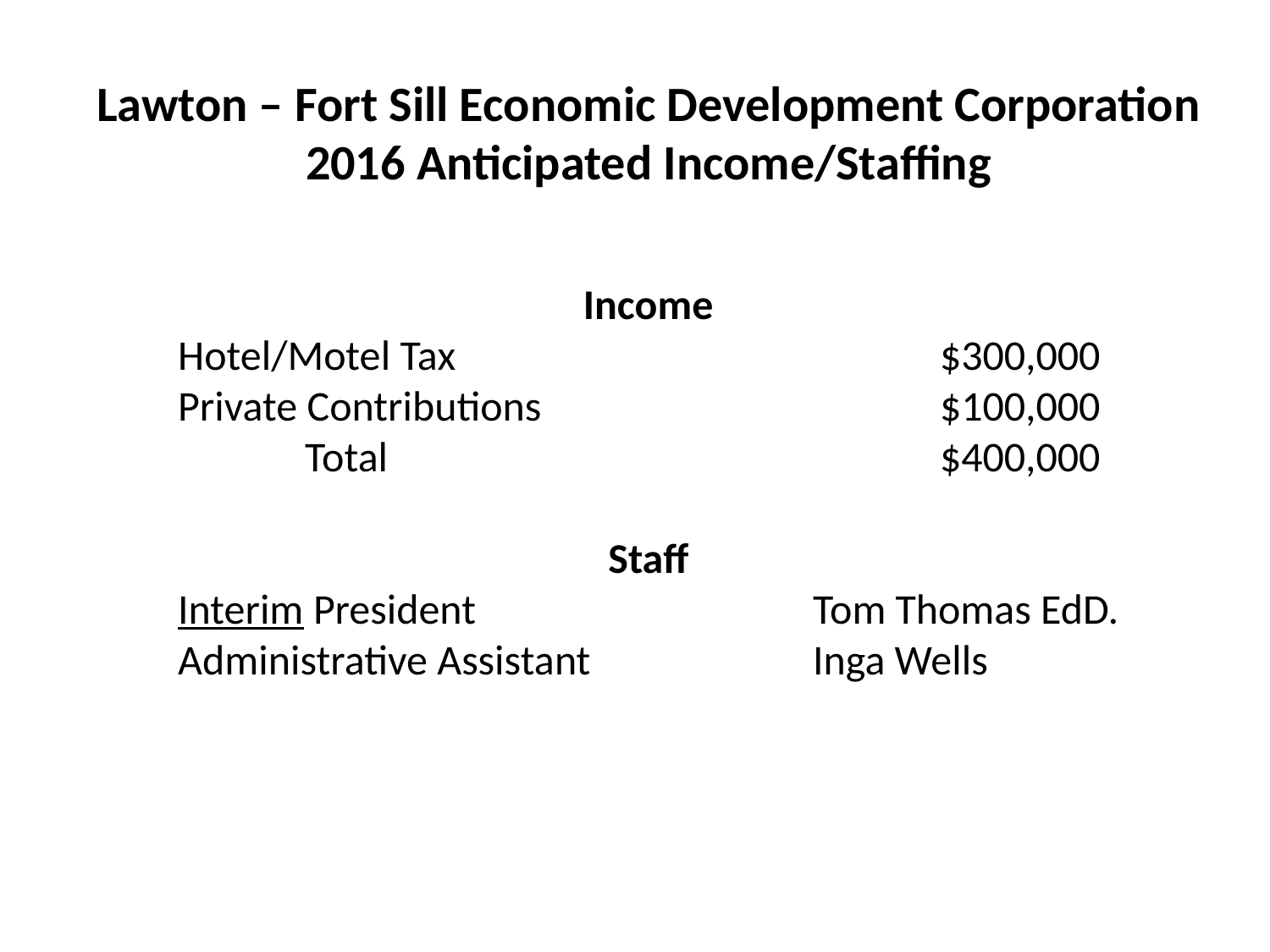

Lawton – Fort Sill Economic Development Corporation
2016 Anticipated Income/Staffing
Income
Hotel/Motel Tax				$300,000
Private Contributions				$100,000
	Total					$400,000

Staff
Interim President			Tom Thomas EdD.
Administrative Assistant		Inga Wells